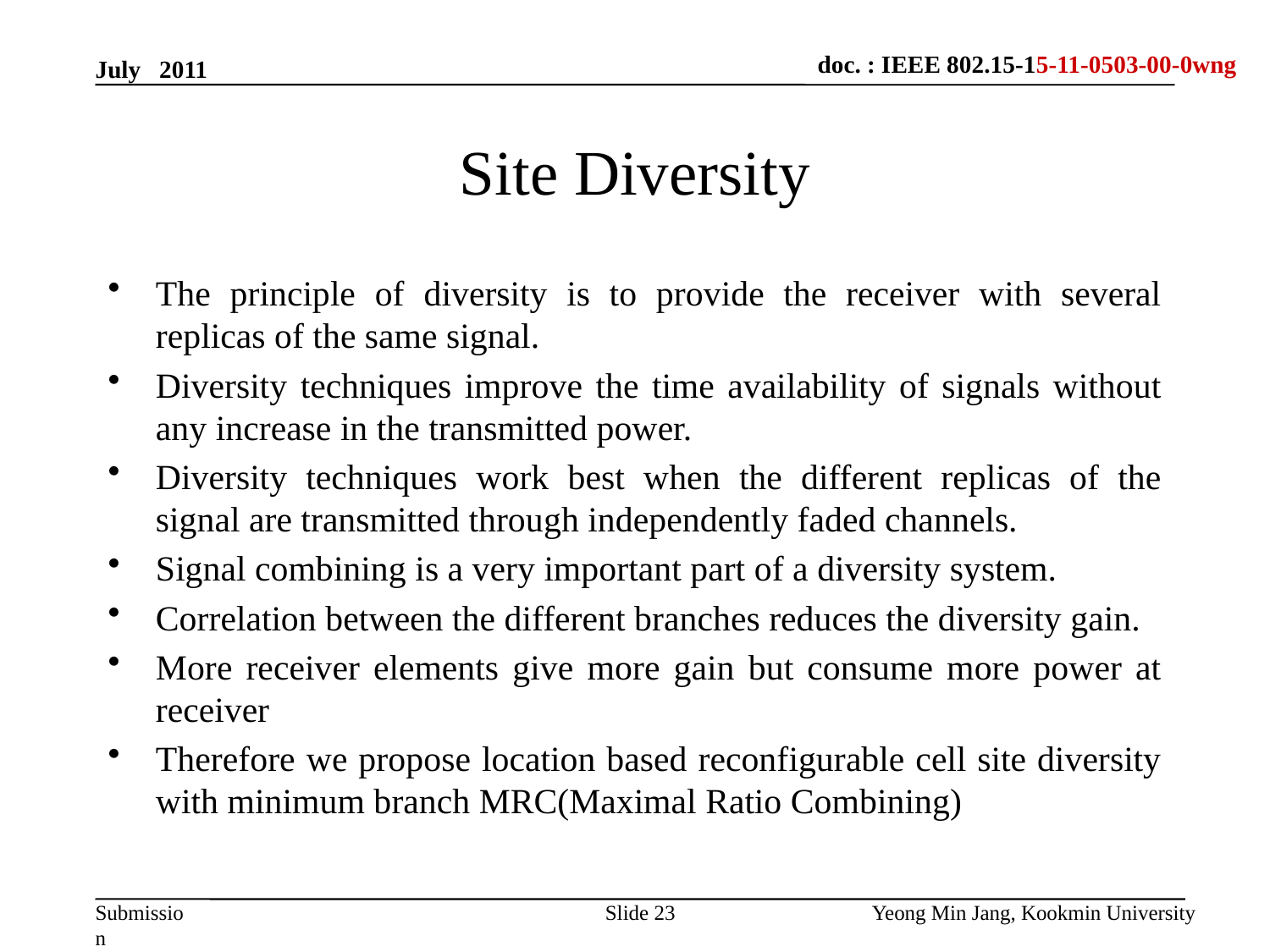

July   2011
# Site Diversity
The principle of diversity is to provide the receiver with several replicas of the same signal.
Diversity techniques improve the time availability of signals without any increase in the transmitted power.
Diversity techniques work best when the different replicas of the signal are transmitted through independently faded channels.
Signal combining is a very important part of a diversity system.
Correlation between the different branches reduces the diversity gain.
More receiver elements give more gain but consume more power at receiver
Therefore we propose location based reconfigurable cell site diversity with minimum branch MRC(Maximal Ratio Combining)
Slide 23
Yeong Min Jang, Kookmin University